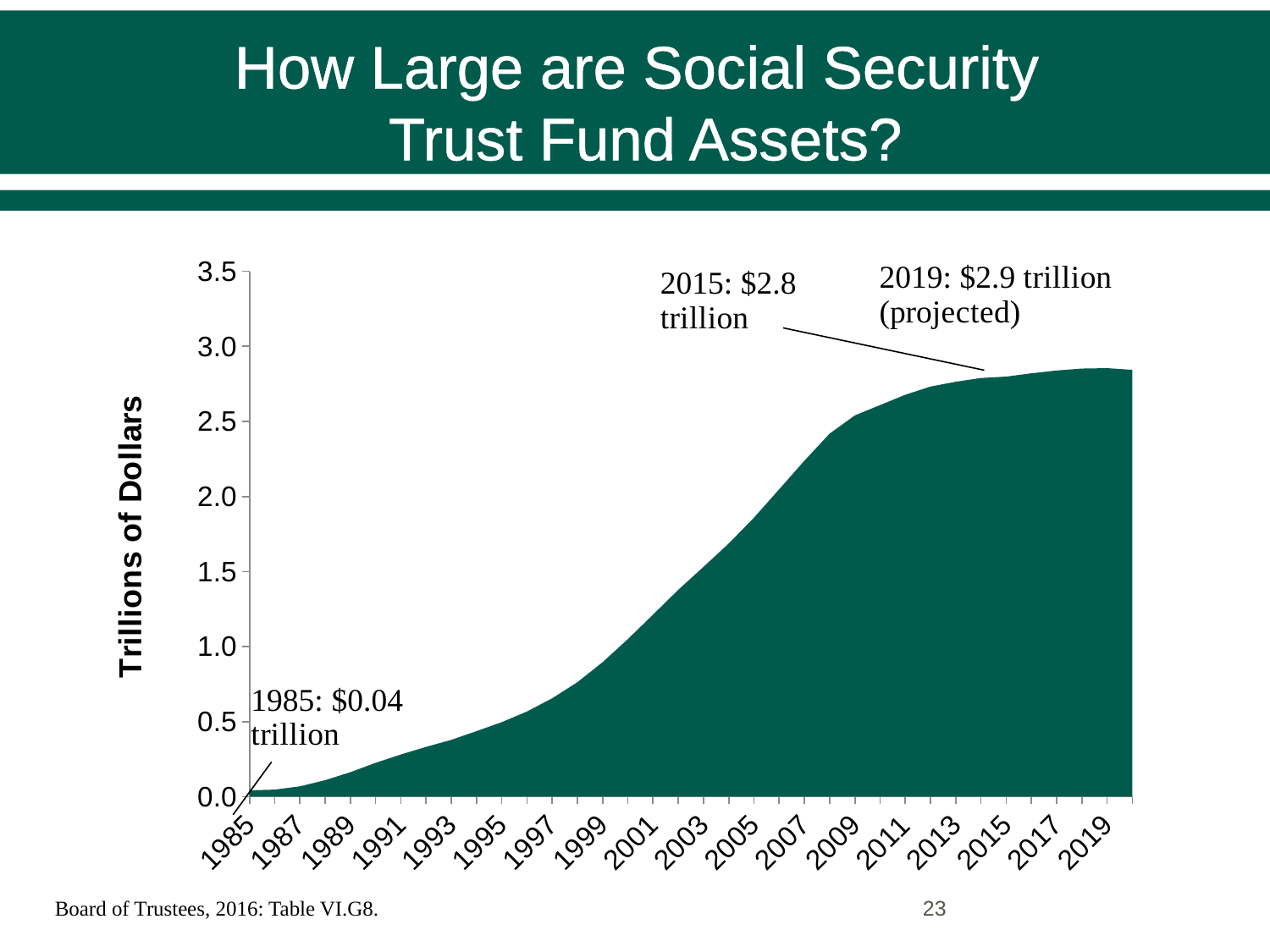

# How Large are Social Security Trust Fund Assets?

### Chart

| Category | Assets at end of year (TRILLIONS) |
|---|---|
| 1985.0 | 0.0422 |
| 1986.0 | 0.0469 |
| 1987.0 | 0.0688 |
| 1988.0 | 0.1098 |
| 1989.0 | 0.163 |
| 1990.0 | 0.2253 |
| 1991.0 | 0.2807 |
| 1992.0 | 0.331500000000001 |
| 1993.0 | 0.378300000000001 |
| 1994.0 | 0.436400000000001 |
| 1995.0 | 0.4961 |
| 1996.0 | 0.567 |
| 1997.0 | 0.655500000000001 |
| 1998.0 | 0.762500000000001 |
| 1999.0 | 0.8961 |
| 2000.0 | 1.049399999999997 |
| 2001.0 | 1.212499999999997 |
| 2002.0 | 1.377999999999997 |
| 2003.0 | 1.530799999999997 |
| 2004.0 | 1.6868 |
| 2005.0 | 1.8587 |
| 2006.0 | 2.048100000000001 |
| 2007.0 | 2.2385 |
| 2008.0 | 2.418699999999997 |
| 2009.0 | 2.5403 |
| 2010.0 | 2.609 |
| 2011.0 | 2.6779 |
| 2012.0 | 2.7323 |
| 2013.0 | 2.7644 |
| 2014.0 | 2.789500000000001 |
| 2015.0 | 2.7987 |
| 2016.0 | 2.8207 |
| 2017.0 | 2.839399999999998 |
| 2018.0 | 2.852299999999992 |
| 2019.0 | 2.854899999999997 |
| 2020.0 | 2.8438 |
23
Board of Trustees, 2016: Table VI.G8.